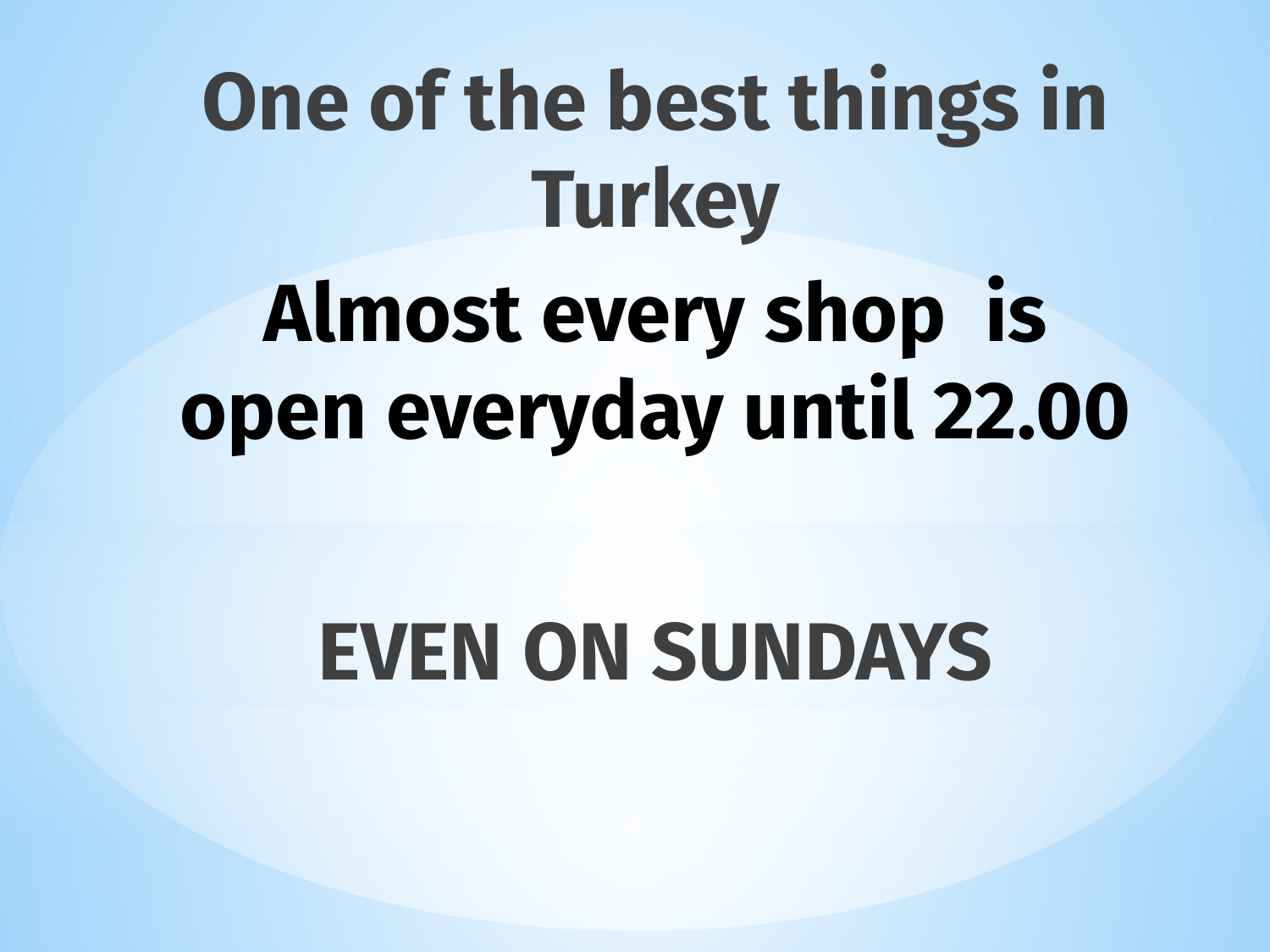

One of the best things in Turkey
# Almost every shop  is open everyday until 22.00
EVEN ON SUNDAYS